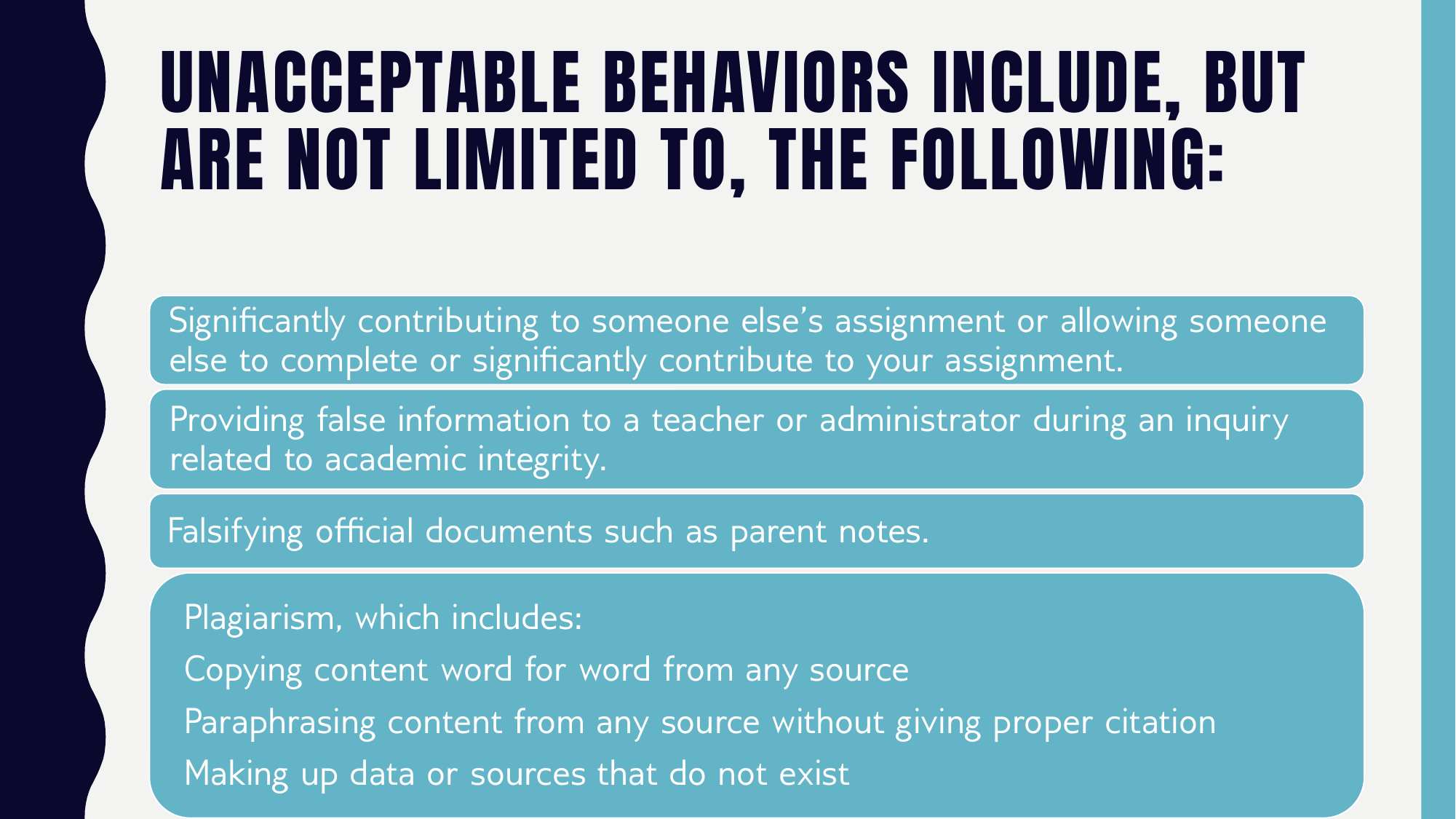

# Unacceptable behaviors include, but are not limited to, the following:
Significantly contributing to someone else’s assignment or allowing someone else to complete or significantly contribute to your assignment.
Providing false information to a teacher or administrator during an inquiry related to academic integrity.
Falsifying official documents such as parent notes.
Plagiarism, which includes:
Copying content word for word from any source
Paraphrasing content from any source without giving proper citation
Making up data or sources that do not exist